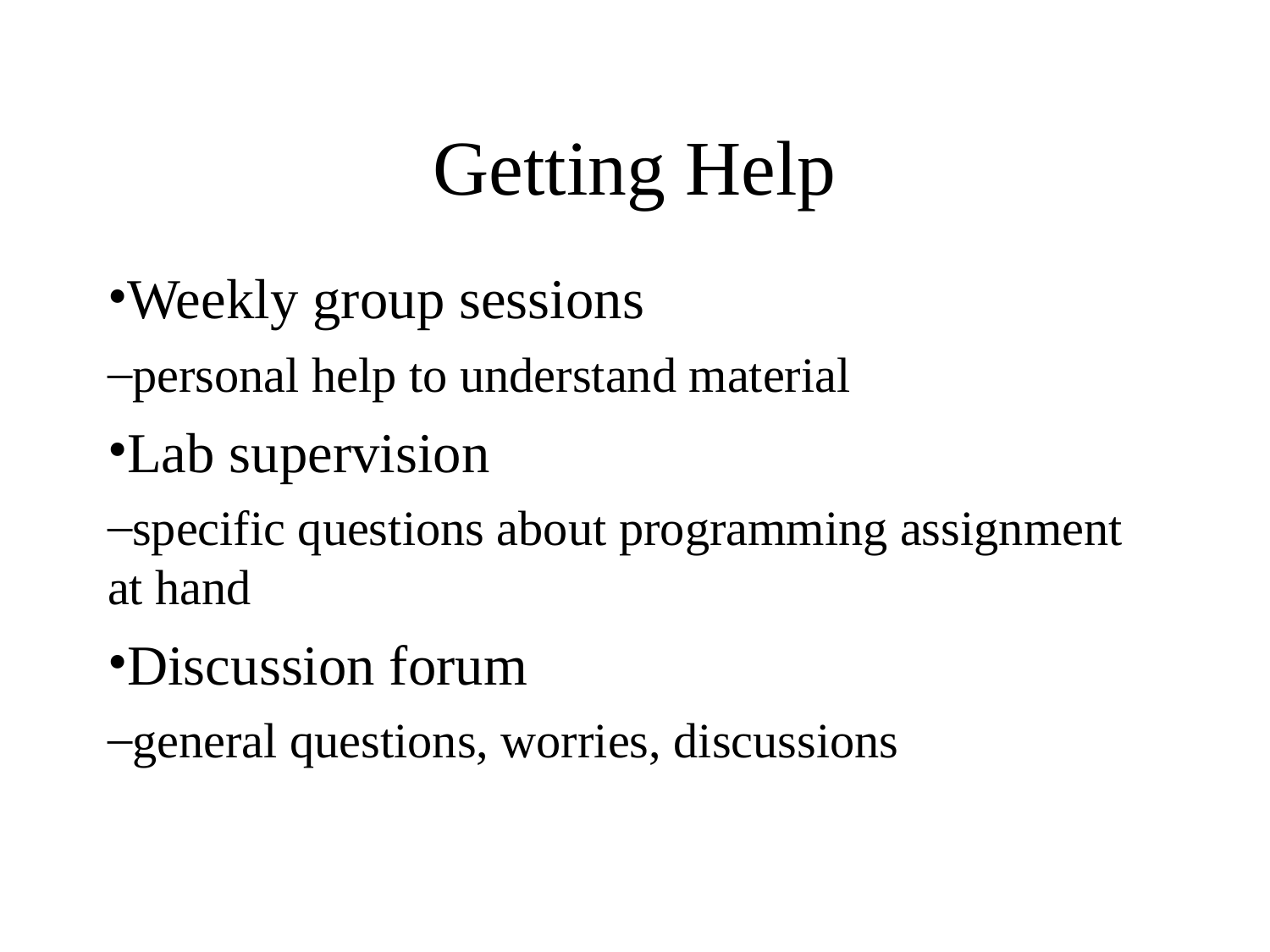

Getting Help
Weekly group sessions
personal help to understand material
Lab supervision
specific questions about programming assignment at hand
Discussion forum
general questions, worries, discussions